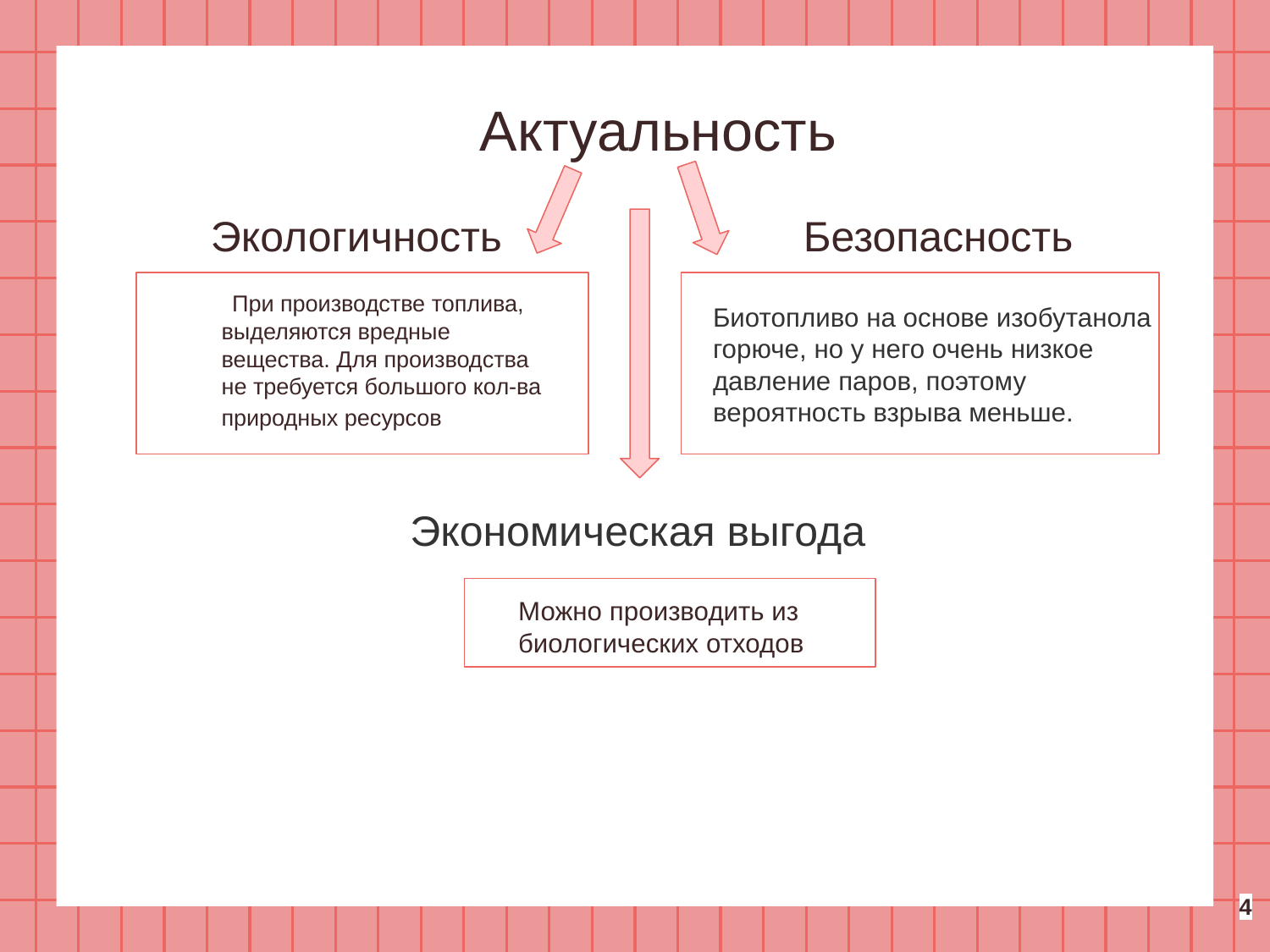

# Актуальность

Безопасность

Экологичность

      При производстве топлива, выделяются вредные вещества. Для производства не требуется большого кол-ва природных ресурсов

Биотопливо на основе изобутанола горюче, но у него очень низкое давление паров, поэтому вероятность взрыва меньше.
Экономическая выгода

Можно производить из биологических отходов

4